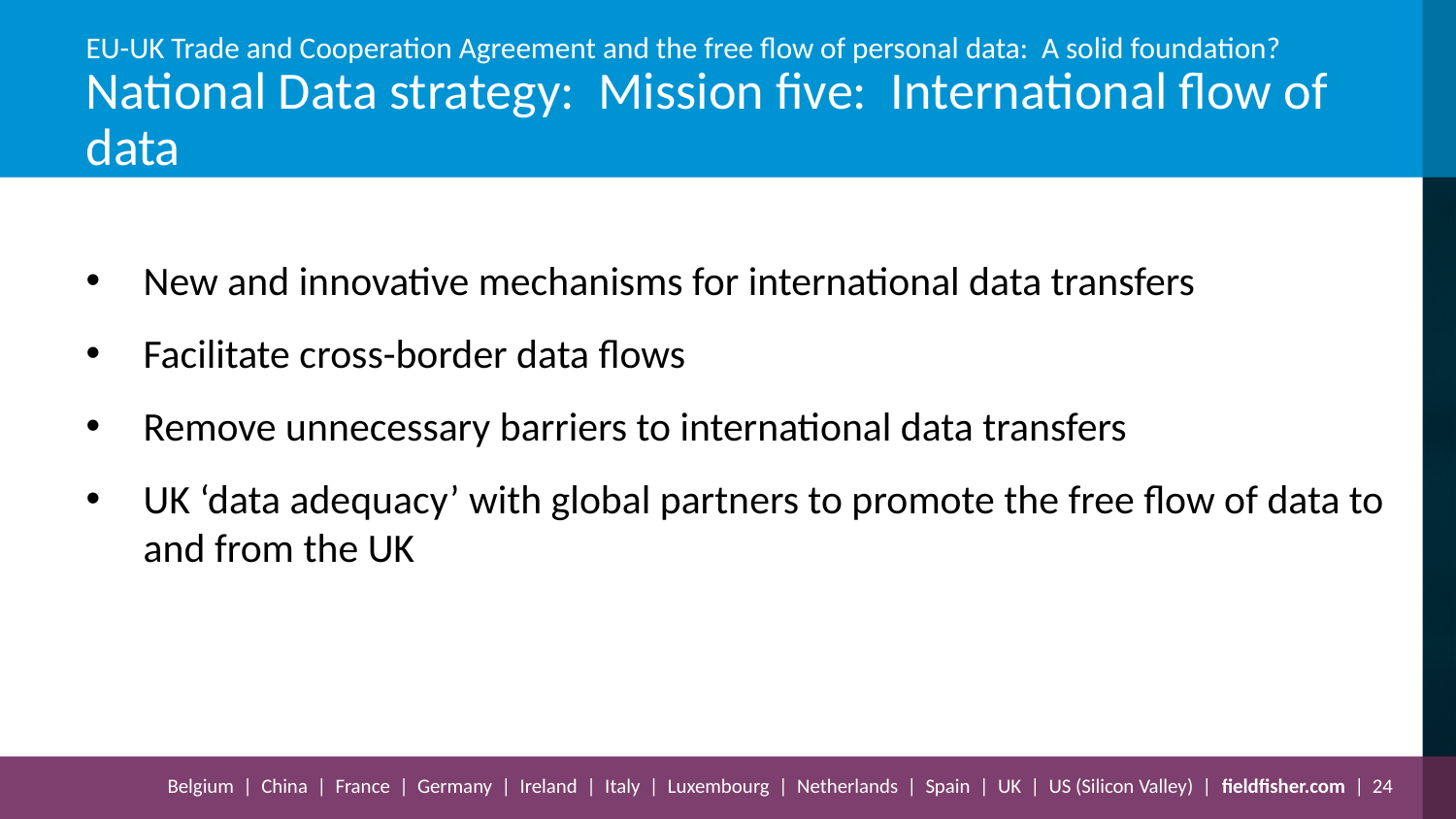

# National Data strategy:  Mission five:  International flow of data
New and innovative mechanisms for international data transfers
Facilitate cross-border data flows
Remove unnecessary barriers to international data transfers
UK ‘data adequacy’ with global partners to promote the free flow of data to and from the UK
24